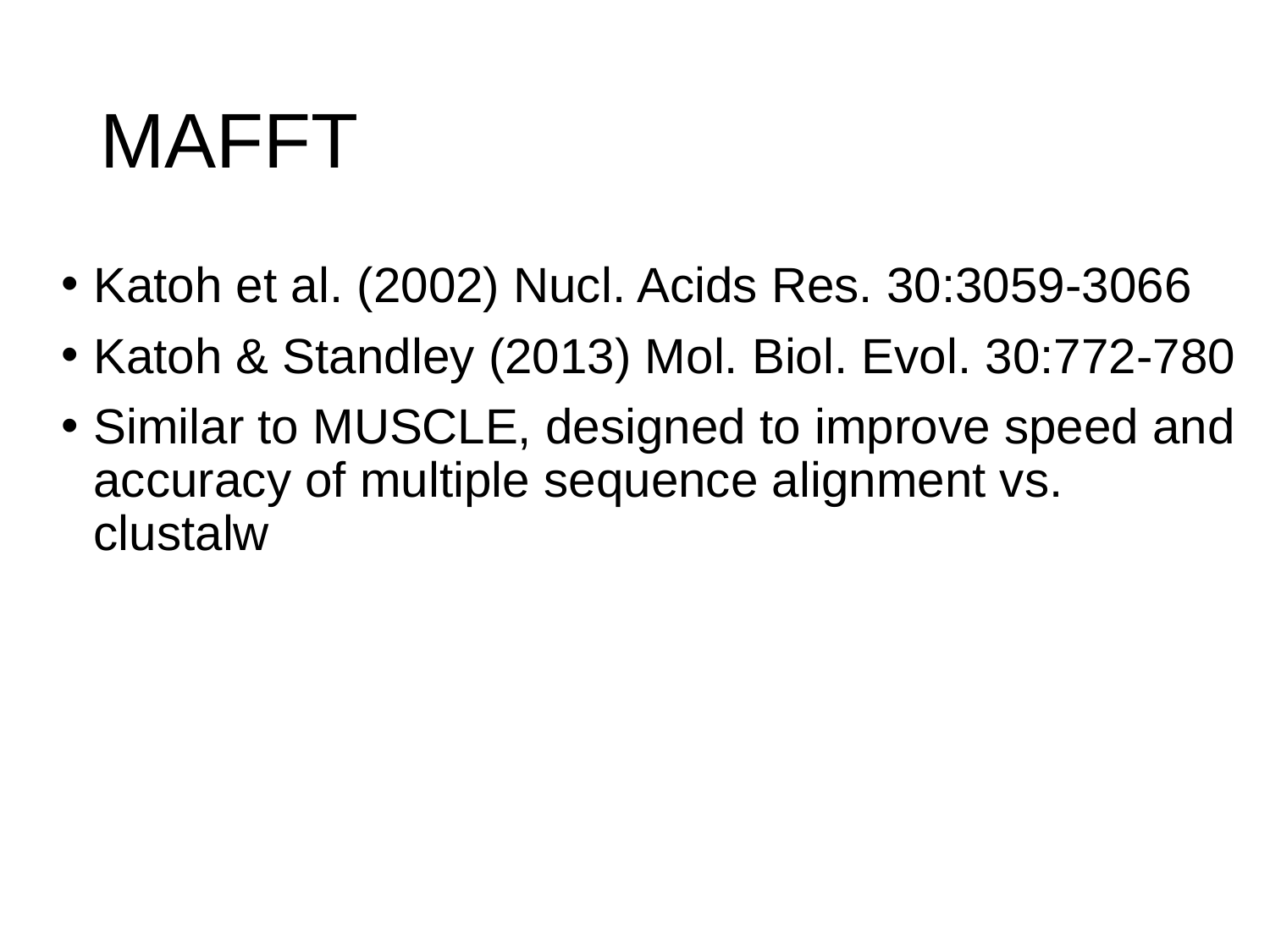

# MAFFT
Katoh et al. (2002) Nucl. Acids Res. 30:3059-3066
Katoh & Standley (2013) Mol. Biol. Evol. 30:772-780
Similar to MUSCLE, designed to improve speed and accuracy of multiple sequence alignment vs. clustalw